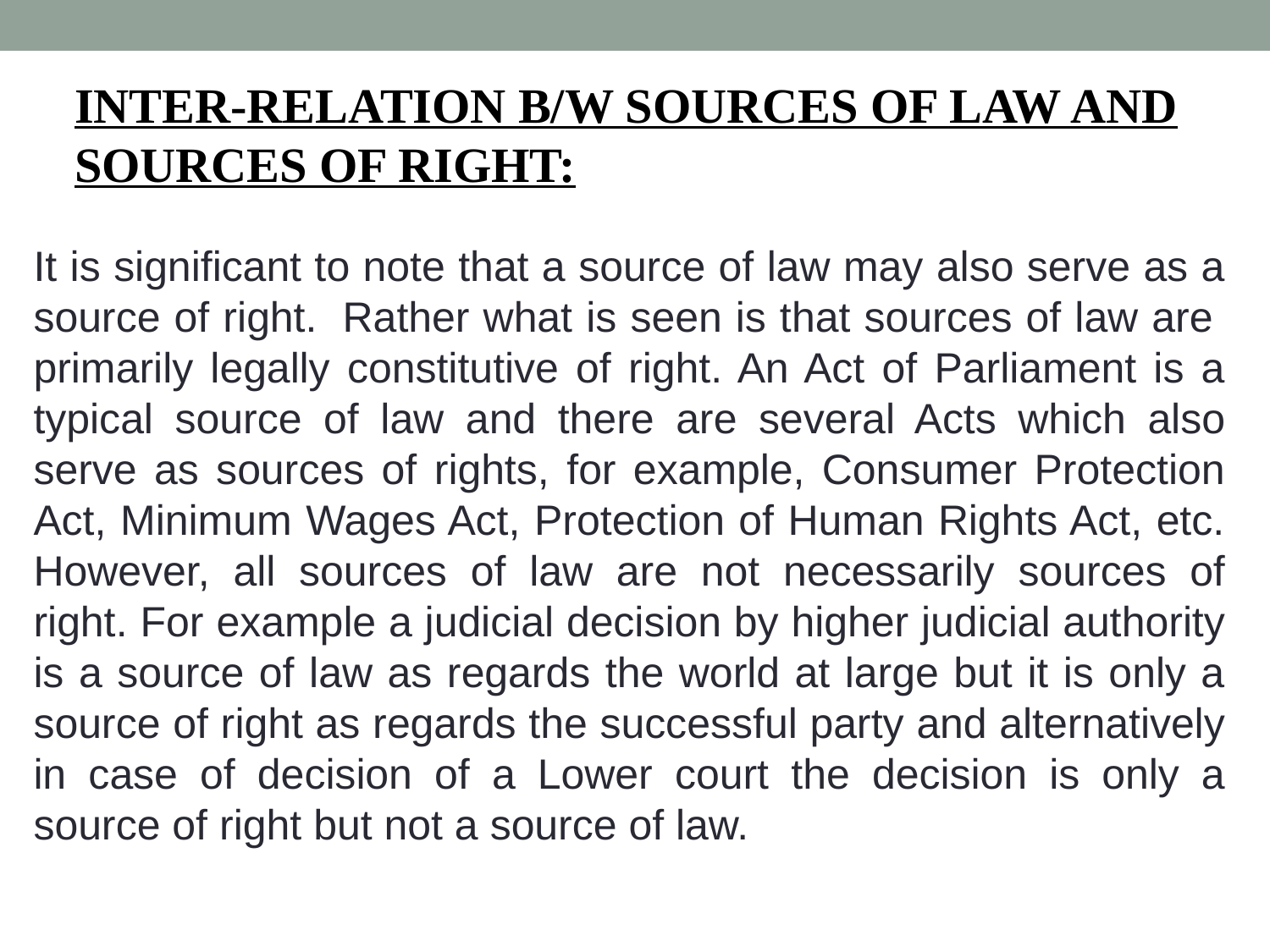

INTER-RELATION B/W SOURCES OF LAW AND SOURCES OF RIGHT:
It is significant to note that a source of law may also serve as a source of right.  Rather what is seen is that sources of law are  primarily legally constitutive of right. An Act of Parliament is a typical source of law and there are several Acts which also serve as sources of rights, for example, Consumer Protection Act, Minimum Wages Act, Protection of Human Rights Act, etc. However, all sources of law are not necessarily sources of right. For example a judicial decision by higher judicial authority is a source of law as regards the world at large but it is only a source of right as regards the successful party and alternatively in case of decision of a Lower court the decision is only a source of right but not a source of law.